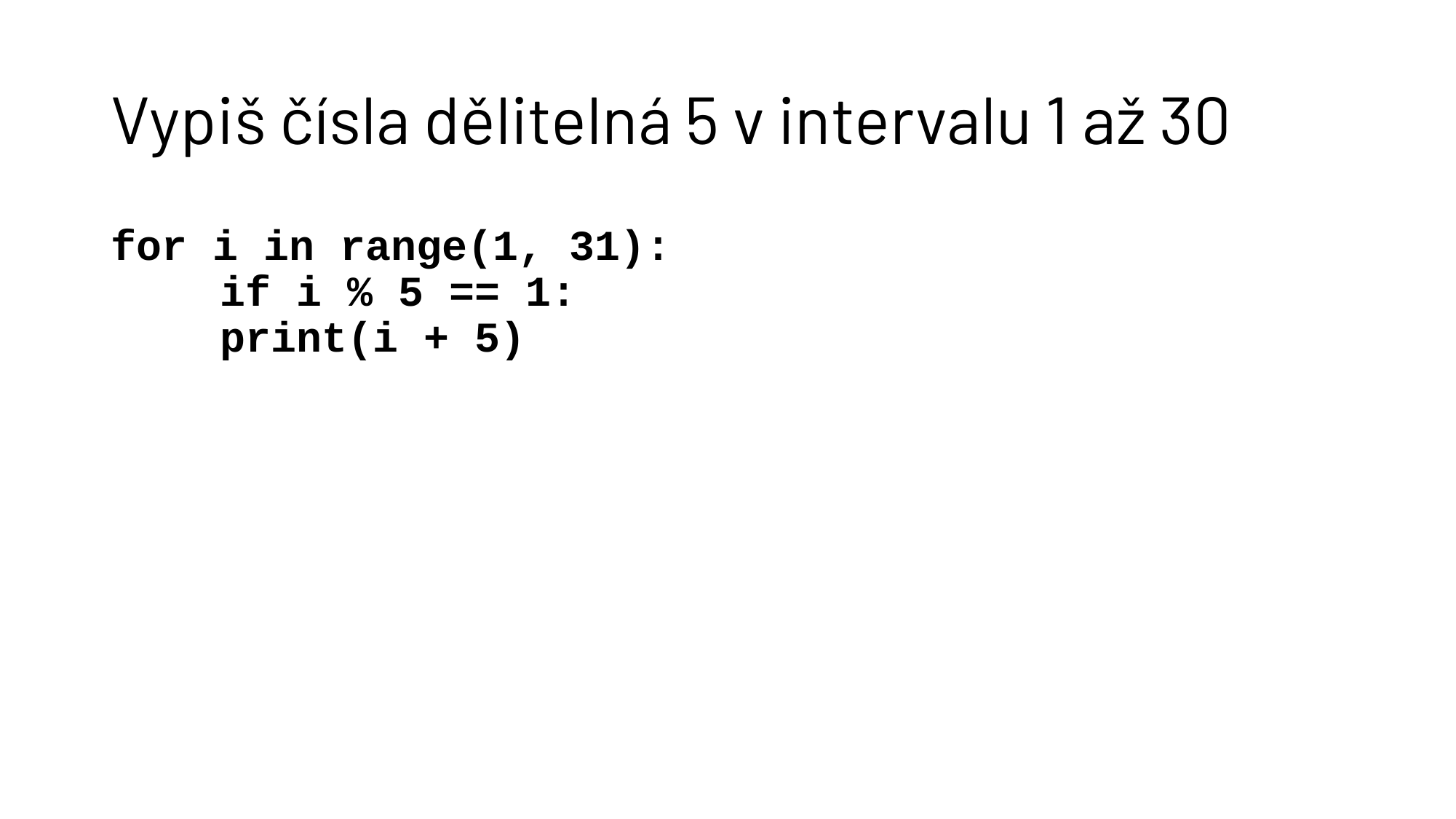

# Vypiš čísla dělitelná 5 v intervalu 1 až 30
for i in range(1, 31):
	if i % 5 == 1:
	print(i + 5)